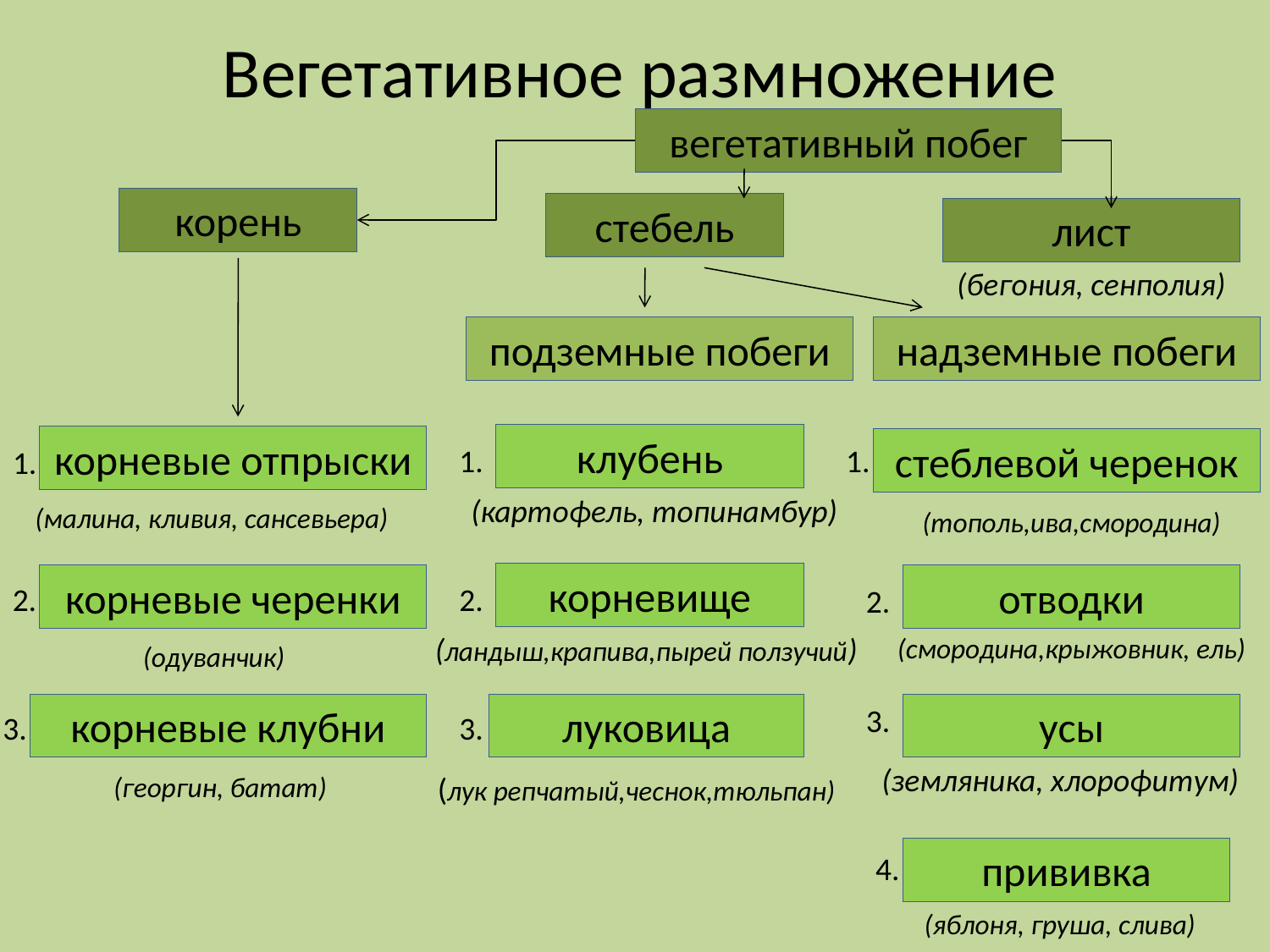

# Вегетативное размножение
вегетативный побег
корень
стебель
лист
(бегония, сенполия)
подземные побеги
надземные побеги
клубень
(картофель, топинамбур)
корневые отпрыски
(малина, кливия, сансевьера)
стеблевой черенок
(тополь,ива,смородина)
1.
1.
1.
корневище
(ландыш,крапива,пырей ползучий)
корневые черенки
(одуванчик)
отводки
(смородина,крыжовник, ель)
2.
2.
2.
корневые клубни
(георгин, батат)
луковица
(лук репчатый,чеснок,тюльпан)
3.
усы
(земляника, хлорофитум)
3.
3.
прививка
(яблоня, груша, слива)
4.